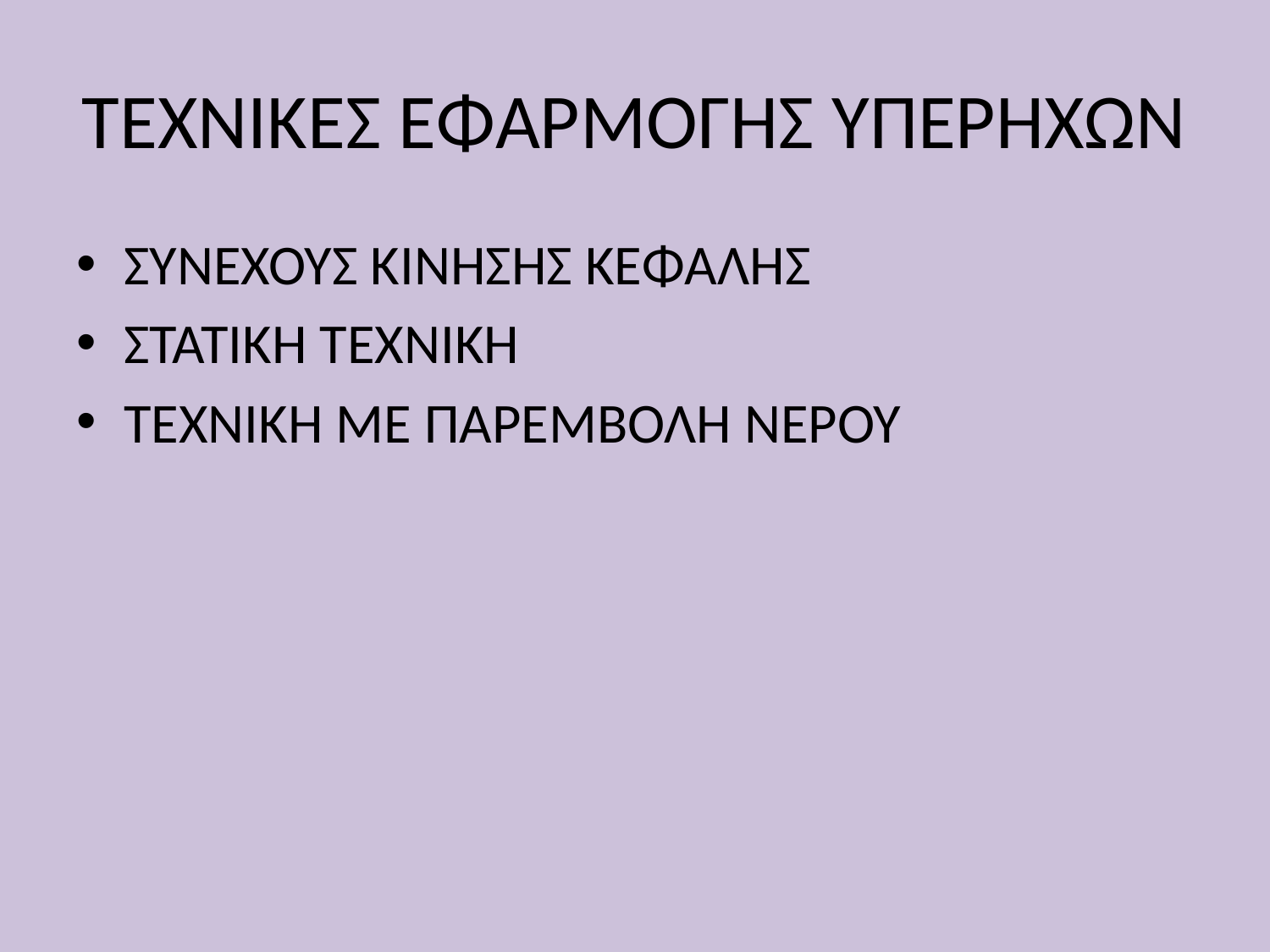

# ΤΕΧΝΙΚΕΣ ΕΦΑΡΜΟΓΗΣ ΥΠΕΡΗΧΩΝ
ΣΥΝΕΧΟΥΣ ΚΙΝΗΣΗΣ ΚΕΦΑΛΗΣ
ΣΤΑΤΙΚΗ ΤΕΧΝΙΚΗ
ΤΕΧΝΙΚΗ ΜΕ ΠΑΡΕΜΒΟΛΗ ΝΕΡΟΥ